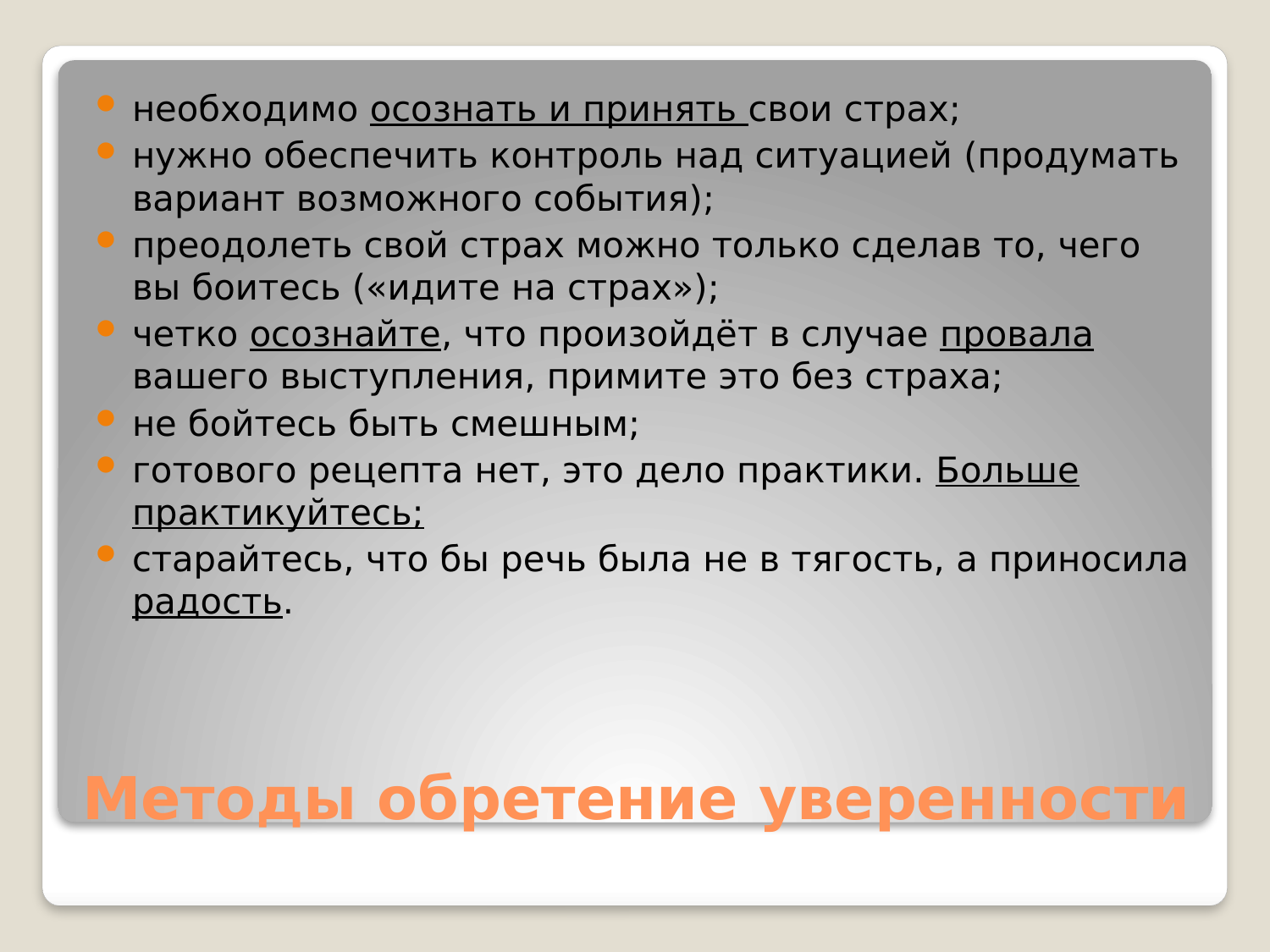

необходимо осознать и принять свои страх;
нужно обеспечить контроль над ситуацией (продумать вариант возможного события);
преодолеть свой страх можно только сделав то, чего вы боитесь («идите на страх»);
четко осознайте, что произойдёт в случае провала вашего выступления, примите это без страха;
не бойтесь быть смешным;
готового рецепта нет, это дело практики. Больше практикуйтесь;
старайтесь, что бы речь была не в тягость, а приносила радость.
# Методы обретение уверенности